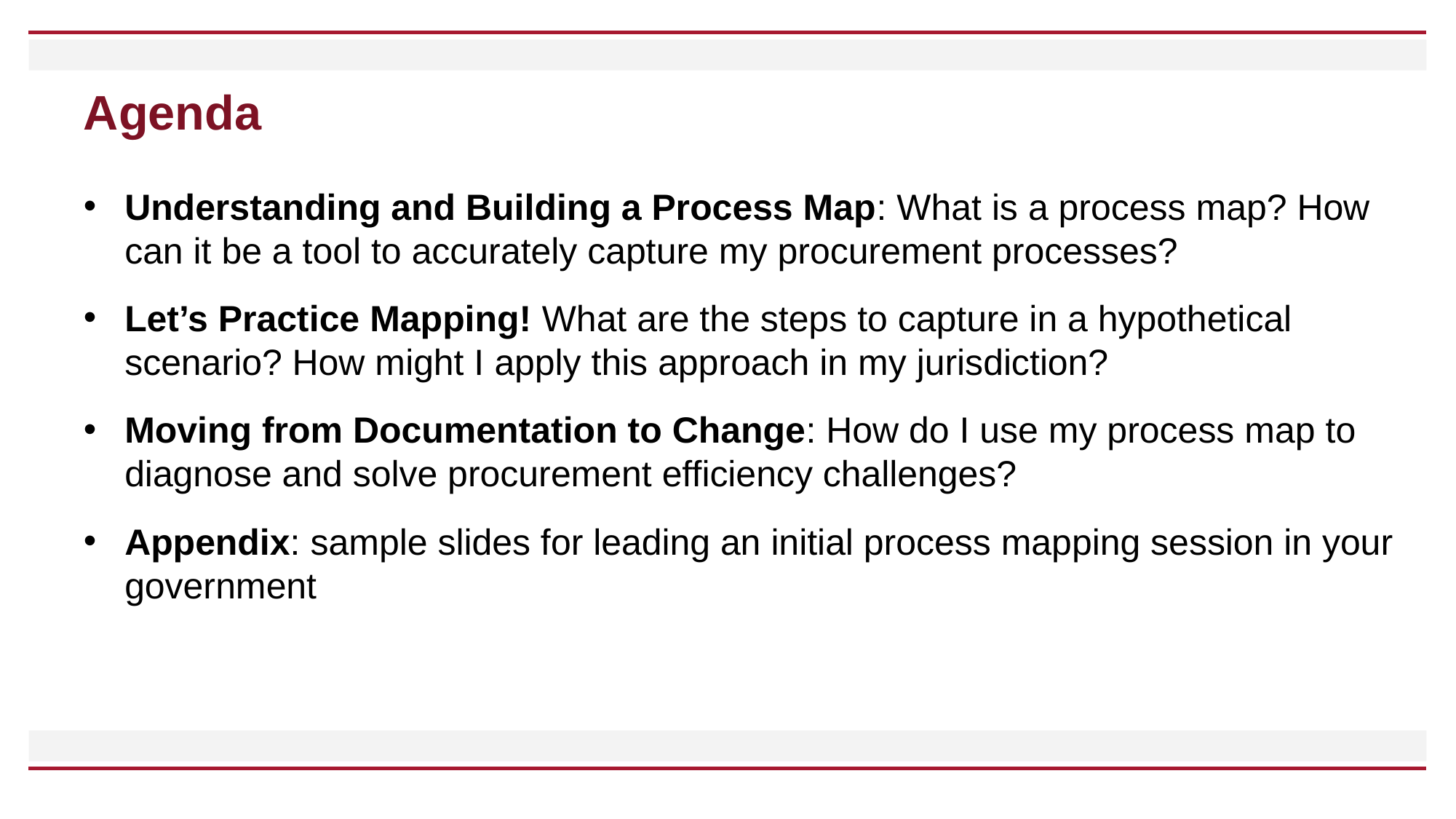

# Agenda
Understanding and Building a Process Map: What is a process map? How can it be a tool to accurately capture my procurement processes?
Let’s Practice Mapping! What are the steps to capture in a hypothetical scenario? How might I apply this approach in my jurisdiction?
Moving from Documentation to Change: How do I use my process map to diagnose and solve procurement efficiency challenges?
Appendix: sample slides for leading an initial process mapping session in your government